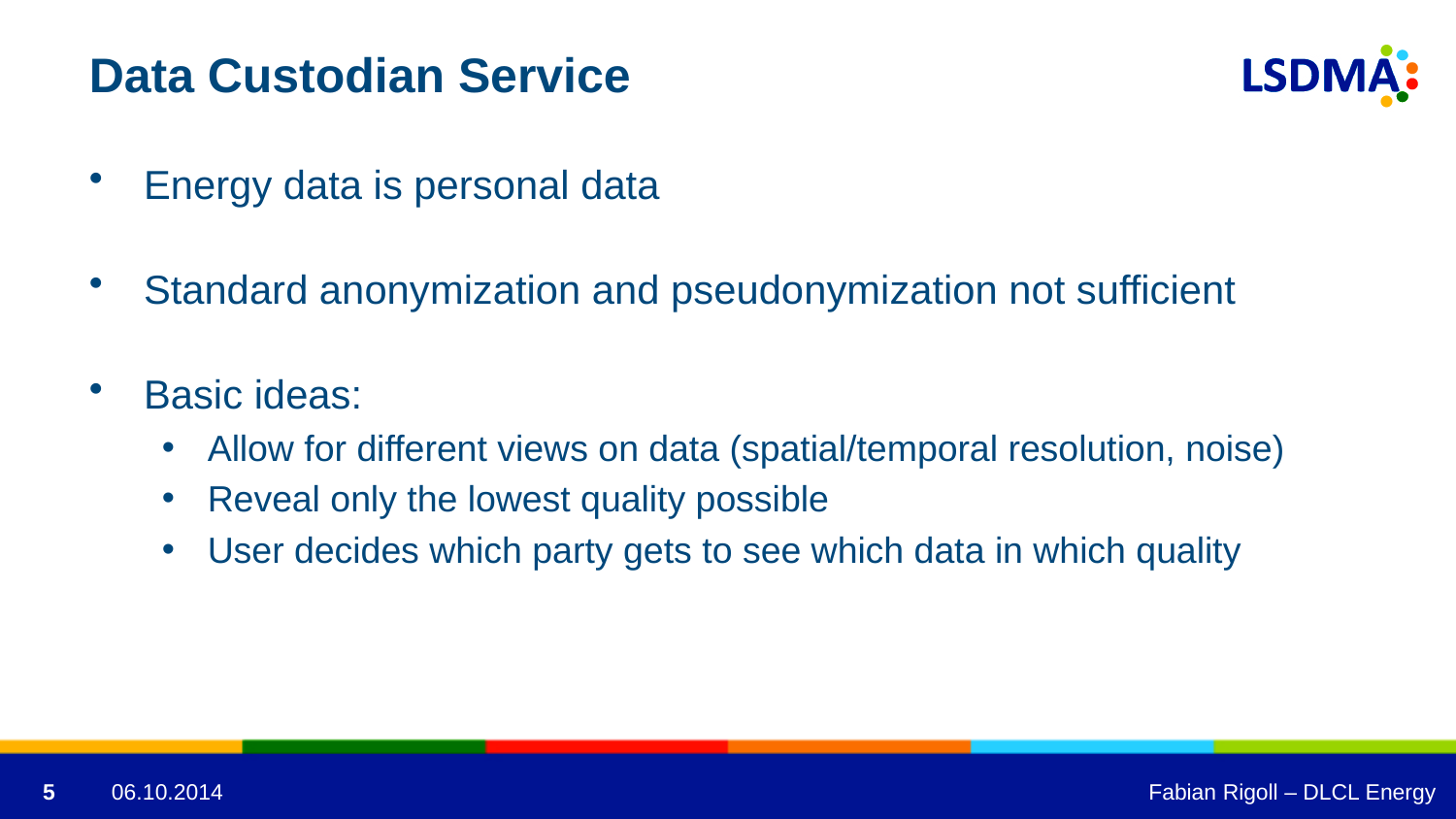

# Data Custodian Service
Energy data is personal data
Standard anonymization and pseudonymization not sufficient
Basic ideas:
Allow for different views on data (spatial/temporal resolution, noise)
Reveal only the lowest quality possible
User decides which party gets to see which data in which quality